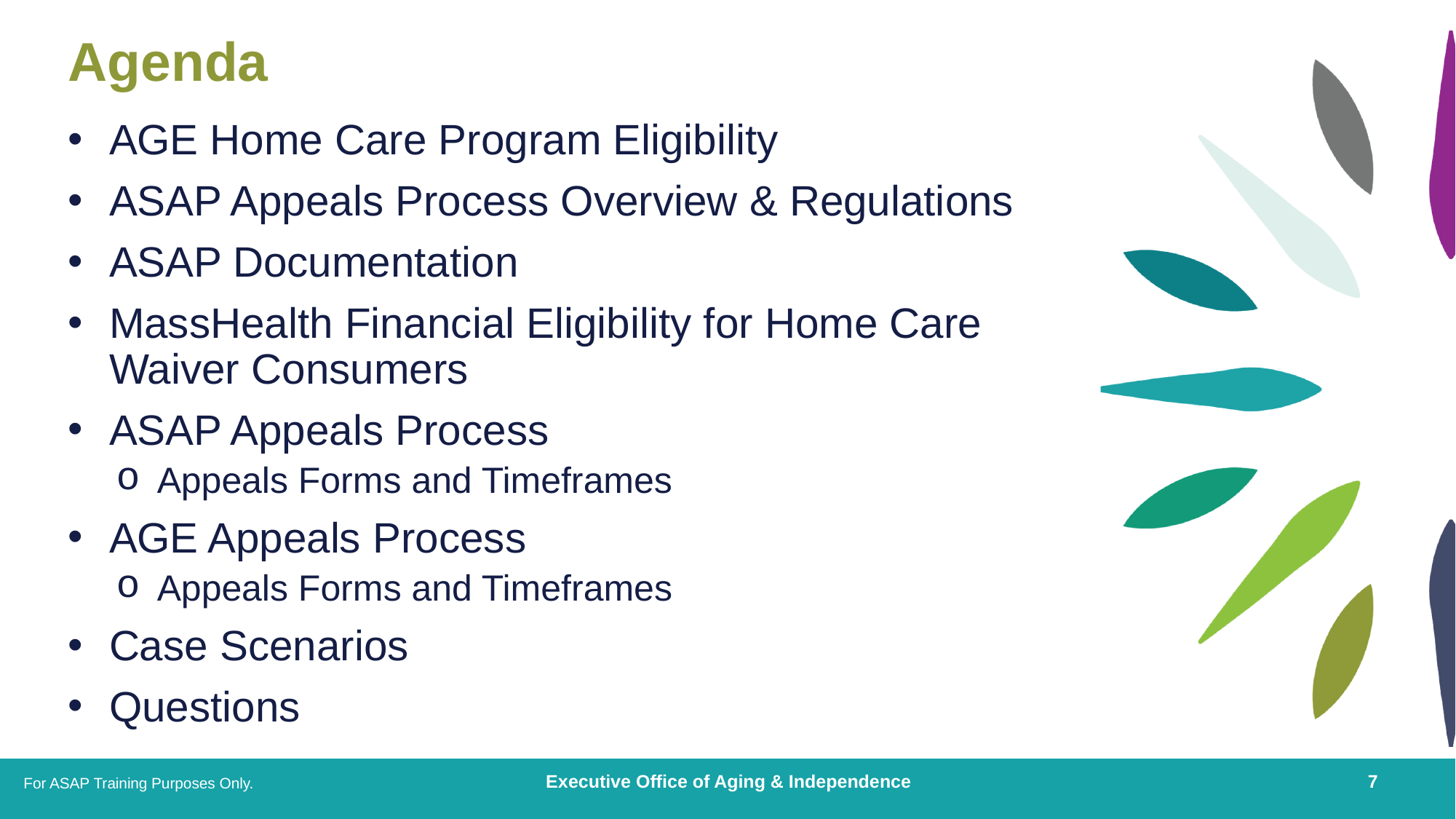

# Agenda
AGE Home Care Program Eligibility
ASAP Appeals Process Overview & Regulations
ASAP Documentation
MassHealth Financial Eligibility for Home Care Waiver Consumers
ASAP Appeals Process
Appeals Forms and Timeframes
AGE Appeals Process
Appeals Forms and Timeframes
Case Scenarios
Questions

For ASAP Training Purposes Only.